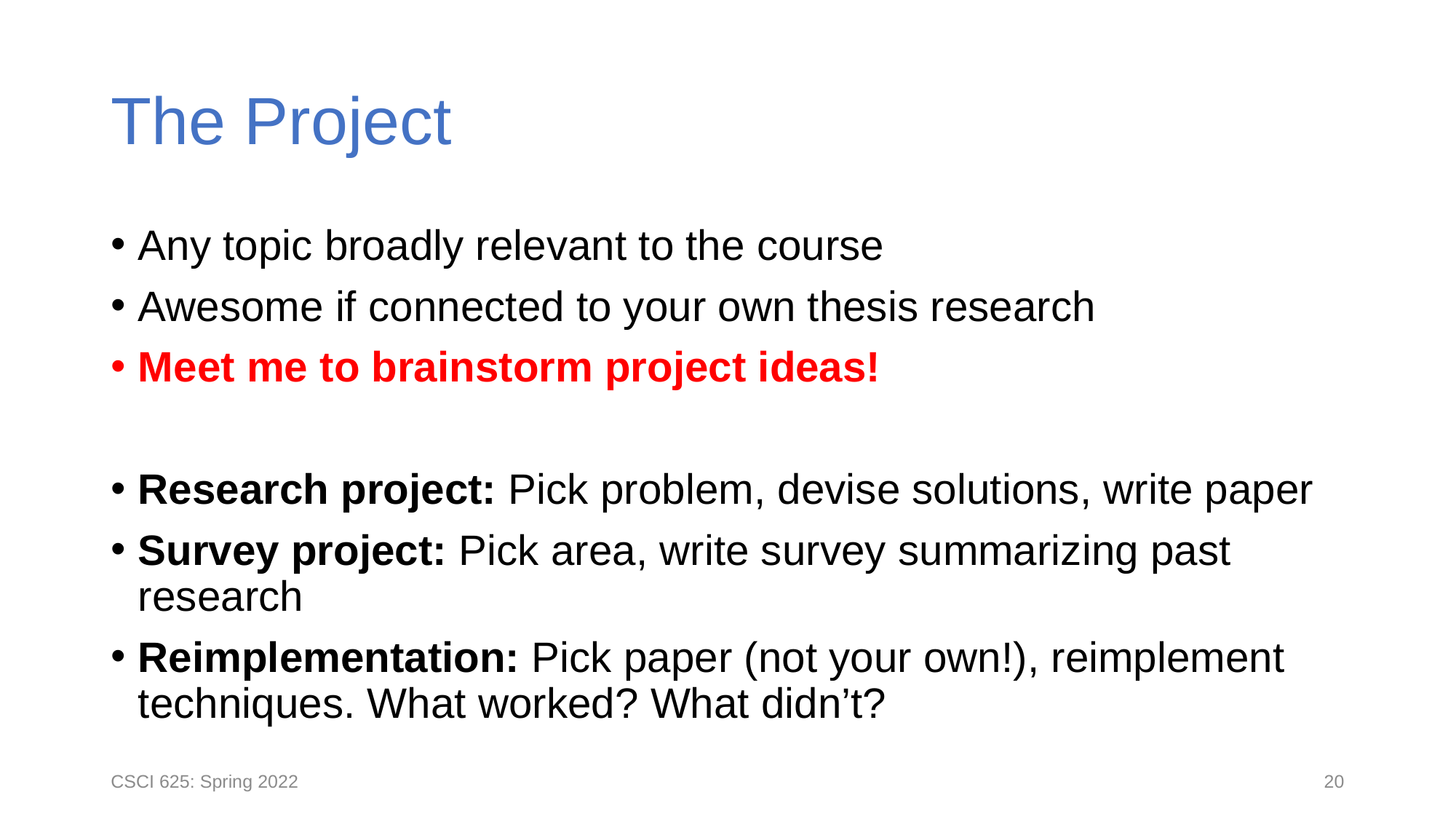

# The Project
Any topic broadly relevant to the course
Awesome if connected to your own thesis research
Meet me to brainstorm project ideas!

Research project: Pick problem, devise solutions, write paper
Survey project: Pick area, write survey summarizing past research
Reimplementation: Pick paper (not your own!), reimplement techniques. What worked? What didn’t?
CSCI 625: Spring 2022
20